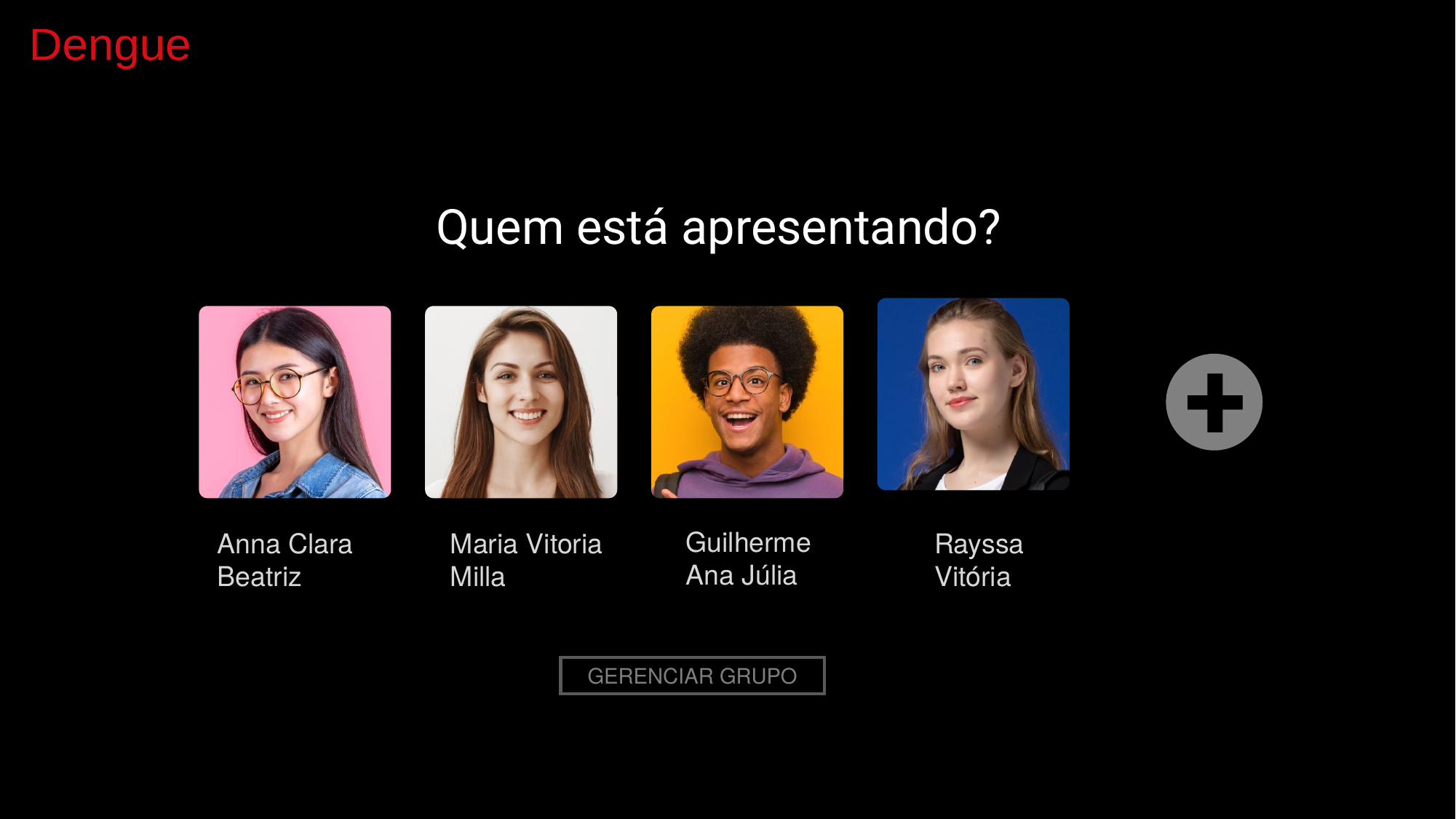

Dengue
Quem está apresentando?

Guilherme
Ana Júlia

Anna Clara Beatriz
Maria Vitoria
Milla
Rayssa
Vitória
GERENCIAR GRUPO